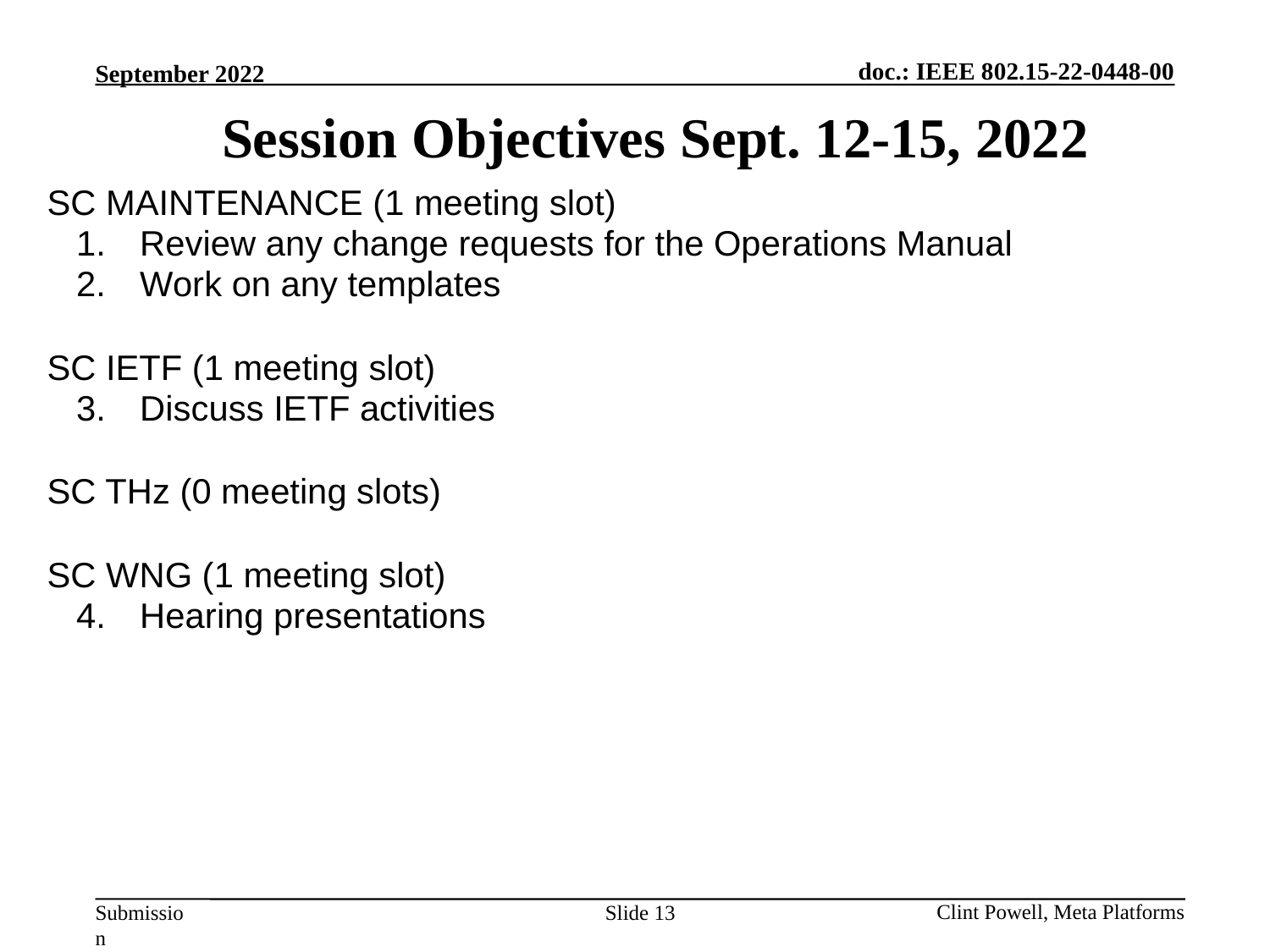

Session Objectives Sept. 12-15, 2022

SC MAINTENANCE (1 meeting slot)
Review any change requests for the Operations Manual
Work on any templates

SC IETF (1 meeting slot)
Discuss IETF activities

SC THz (0 meeting slots)

SC WNG (1 meeting slot)
Hearing presentations
Slide 13